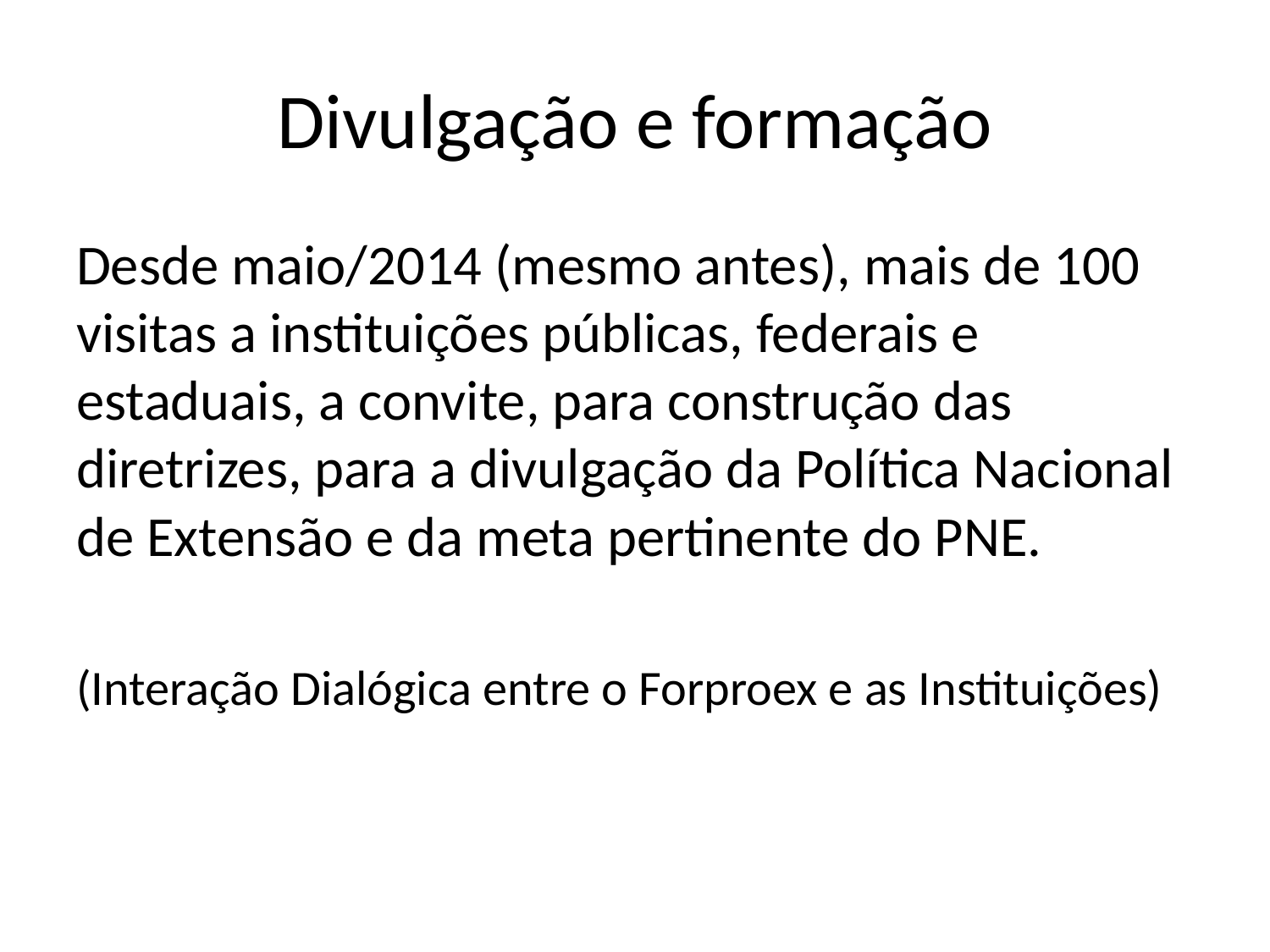

# Divulgação e formação
Desde maio/2014 (mesmo antes), mais de 100 visitas a instituições públicas, federais e estaduais, a convite, para construção das diretrizes, para a divulgação da Política Nacional de Extensão e da meta pertinente do PNE.

(Interação Dialógica entre o Forproex e as Instituições)